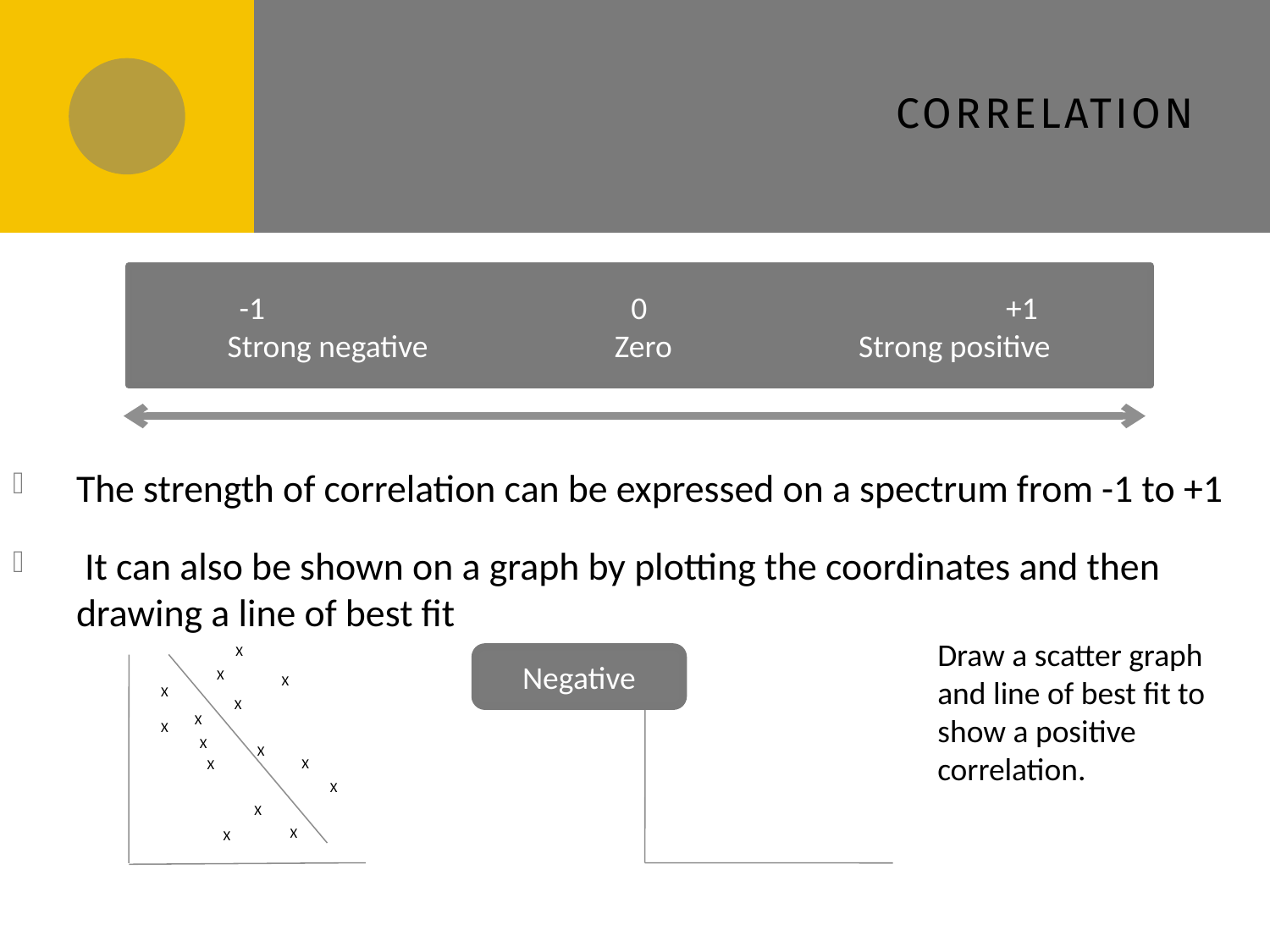

# Correlation

The strength of correlation can be expressed on a spectrum from -1 to +1
 It can also be shown on a graph by plotting the coordinates and then drawing a line of best fit

-1                                                   0                                                  +1
Strong negative                          Zero                          Strong positive
Draw a scatter graph and line of best fit to show a positive correlation.
X
Negative
X
X
X
X
X
X
X
X
X
X
X
X
X
X